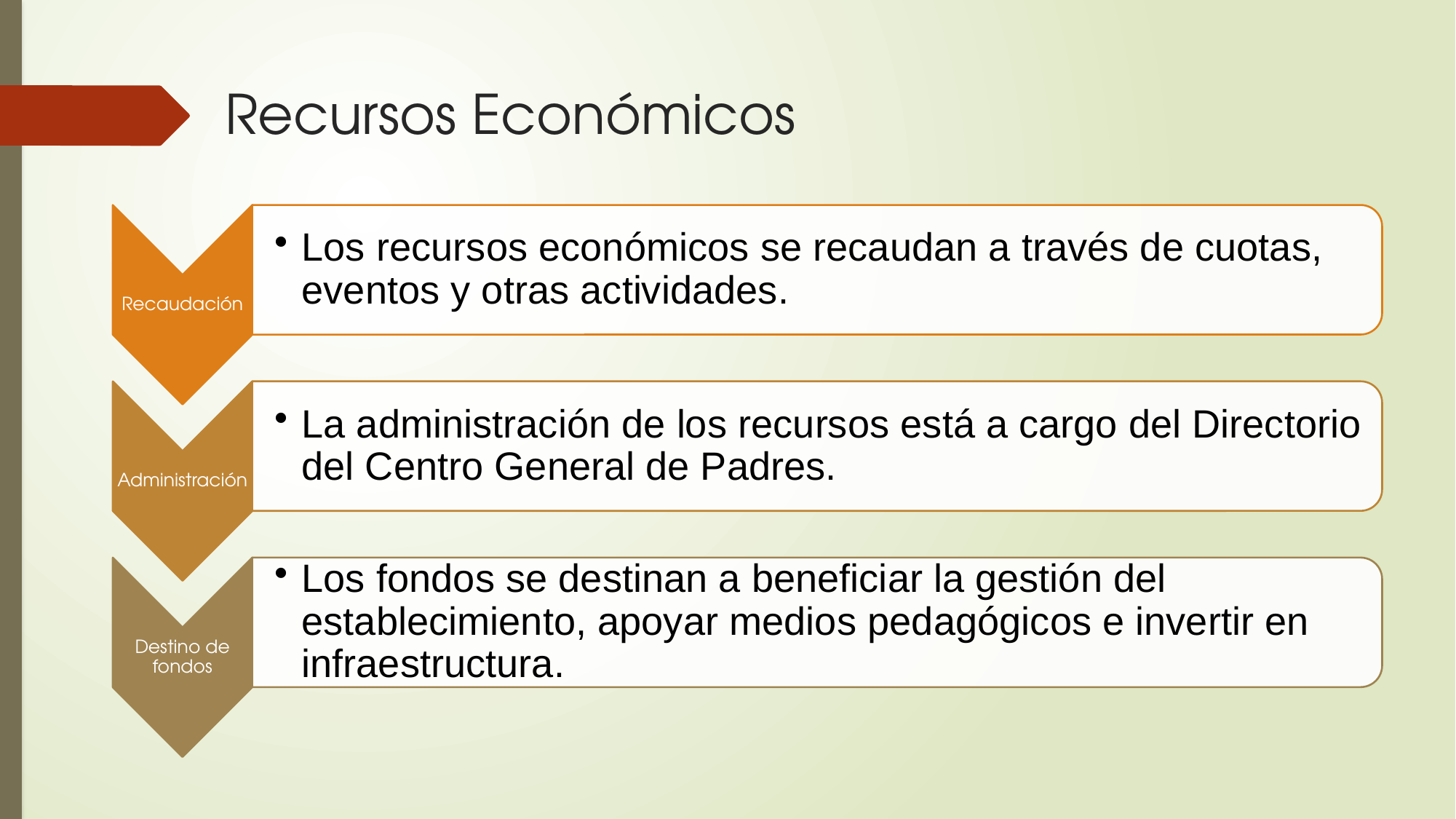

Recursos Económicos

Recaudación
Los recursos económicos se recaudan a través de cuotas, eventos y otras actividades.
Administración
La administración de los recursos está a cargo del Directorio del Centro General de Padres.
Destino de fondos
Los fondos se destinan a beneficiar la gestión del establecimiento, apoyar medios pedagógicos e invertir en infraestructura.